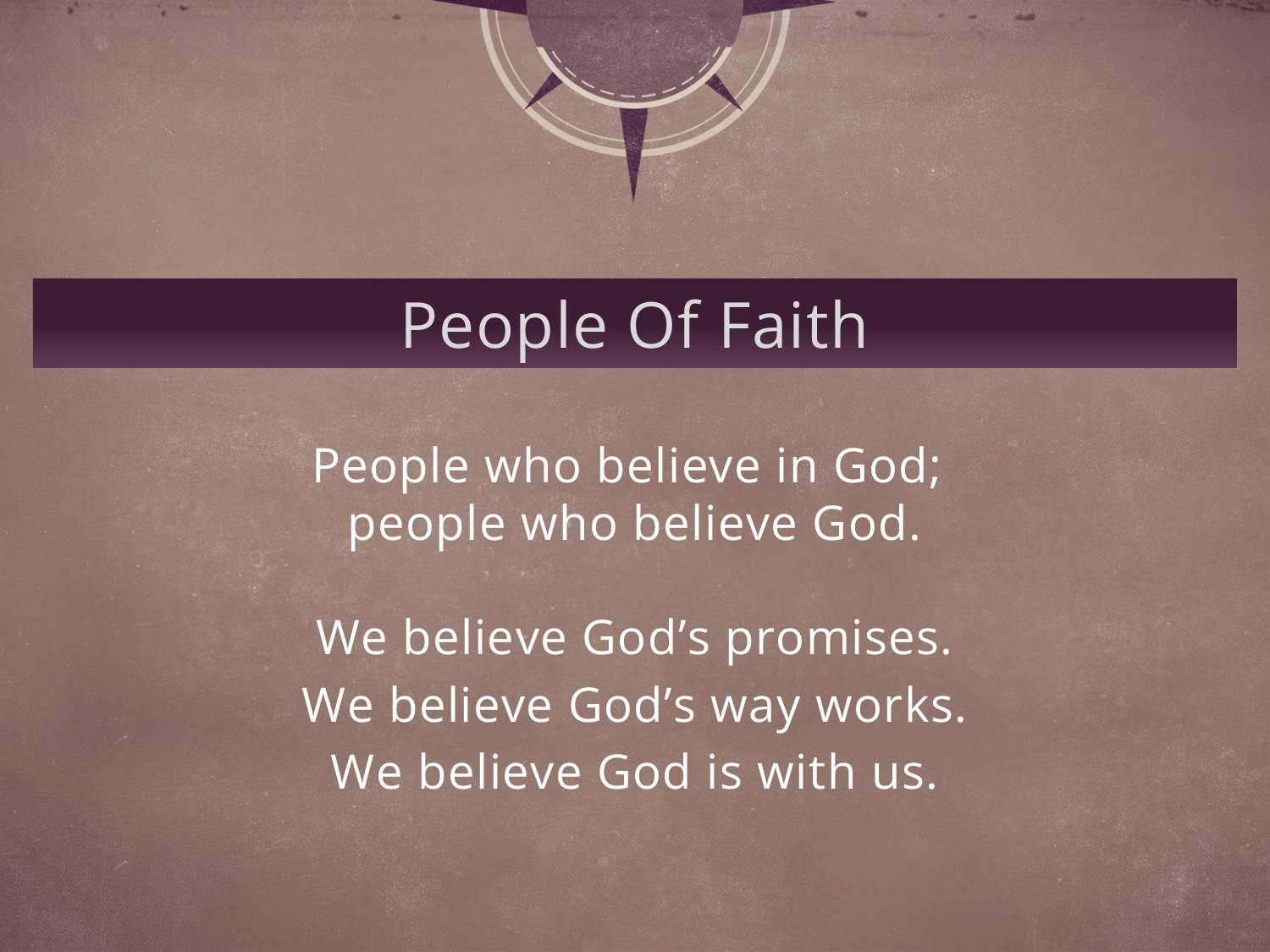

People Of Faith
People who believe in God;
people who believe God.
We believe God’s promises.
We believe God’s way works.
We believe God is with us.